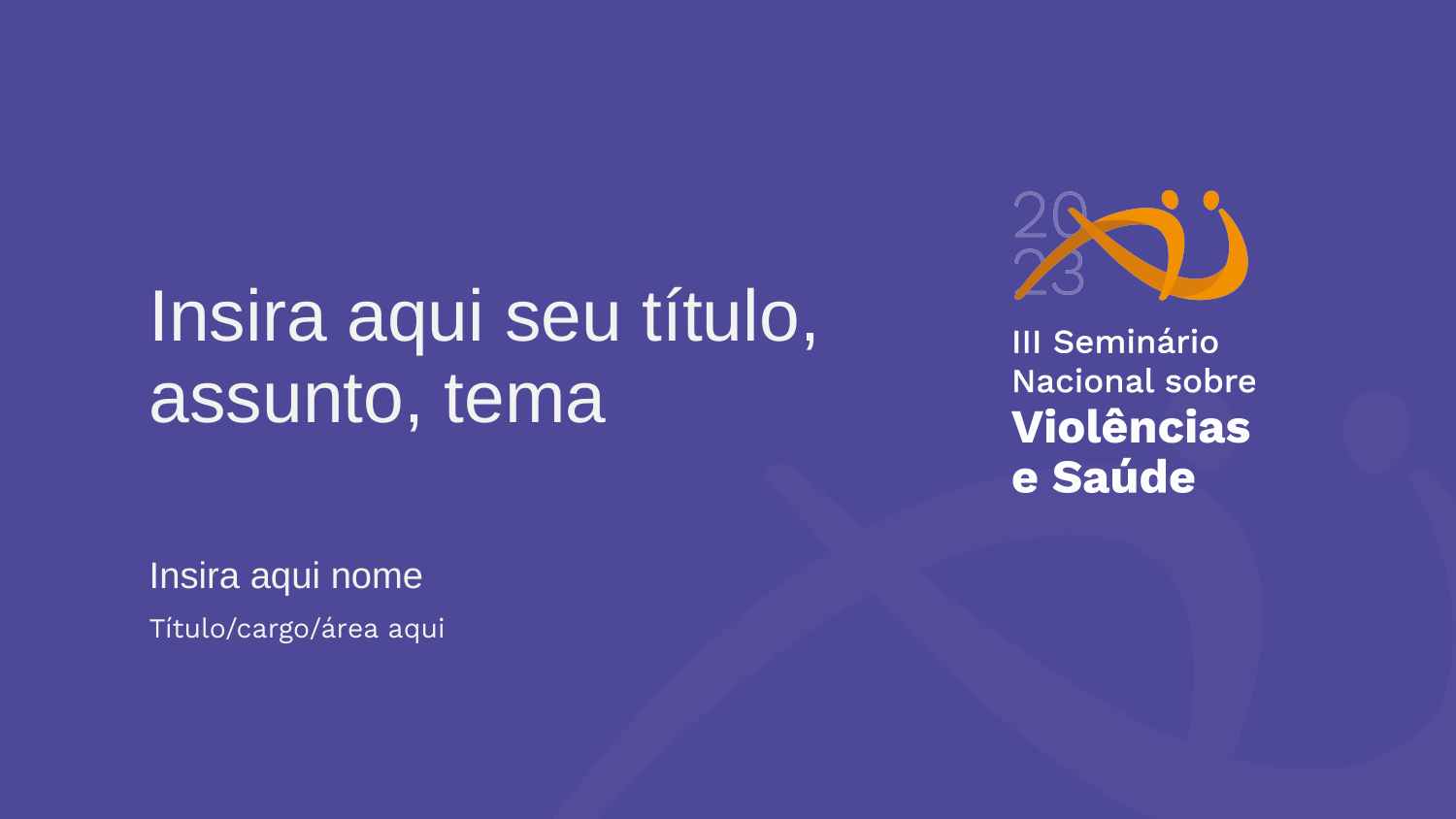

# Insira aqui seu título, assunto, tema
Insira aqui nome
Título/cargo/área aqui